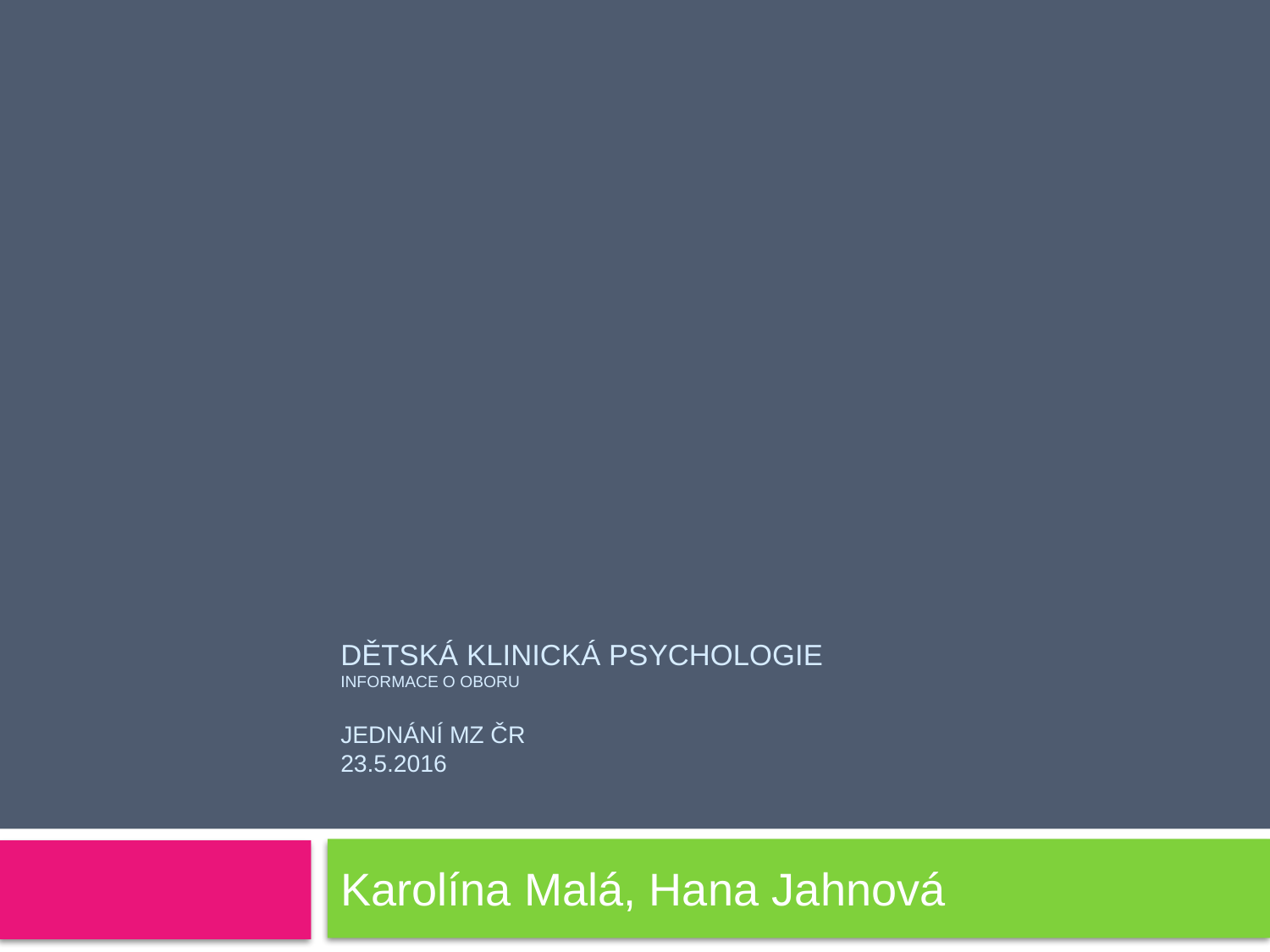

# Dětská klinická psychologie informace o oboru Jednání MZ ČR 23.5.2016
Karolína Malá, Hana Jahnová